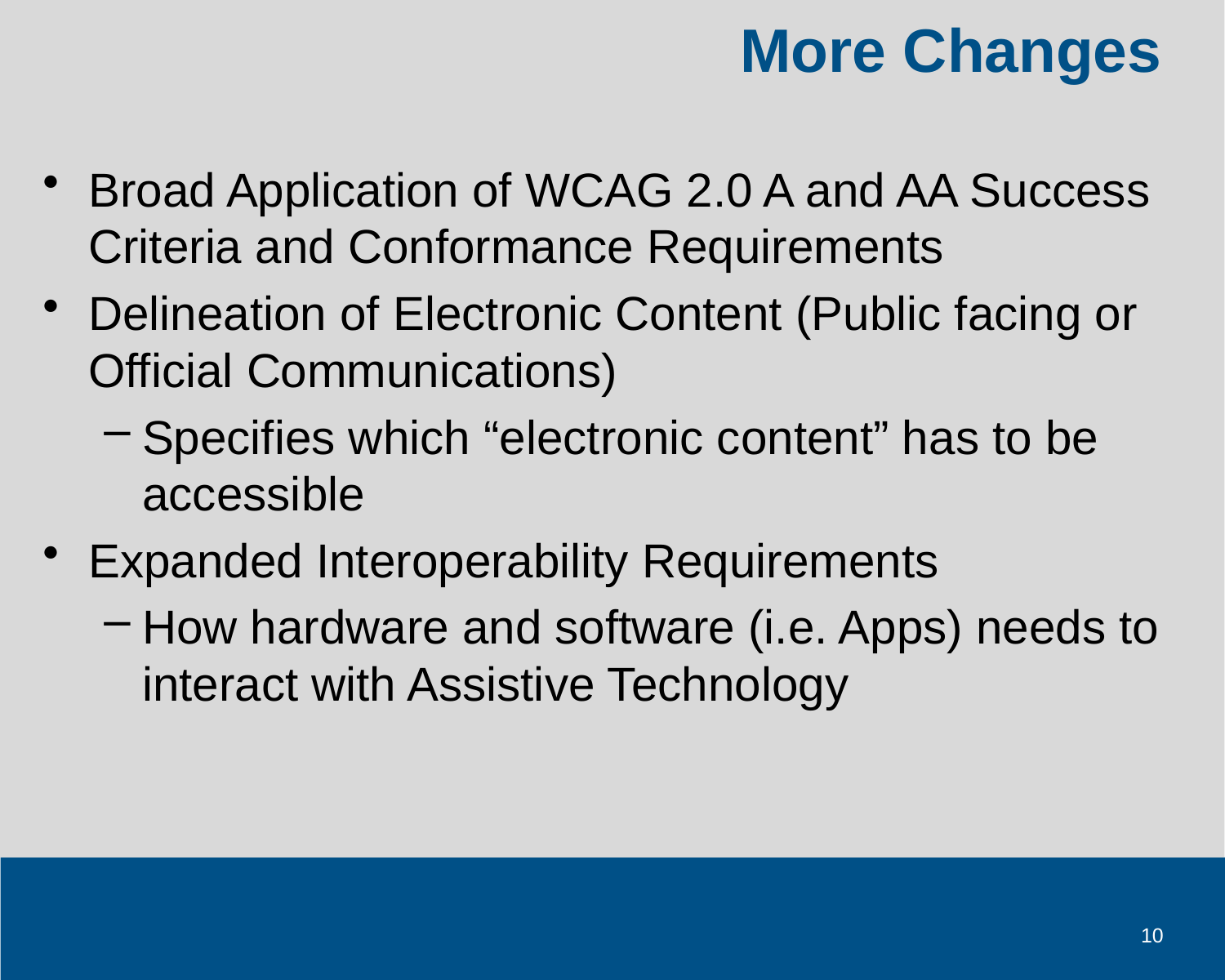

# More Changes
Broad Application of WCAG 2.0 A and AA Success Criteria and Conformance Requirements
Delineation of Electronic Content (Public facing or Official Communications)
Specifies which “electronic content” has to be accessible
Expanded Interoperability Requirements
How hardware and software (i.e. Apps) needs to interact with Assistive Technology

10